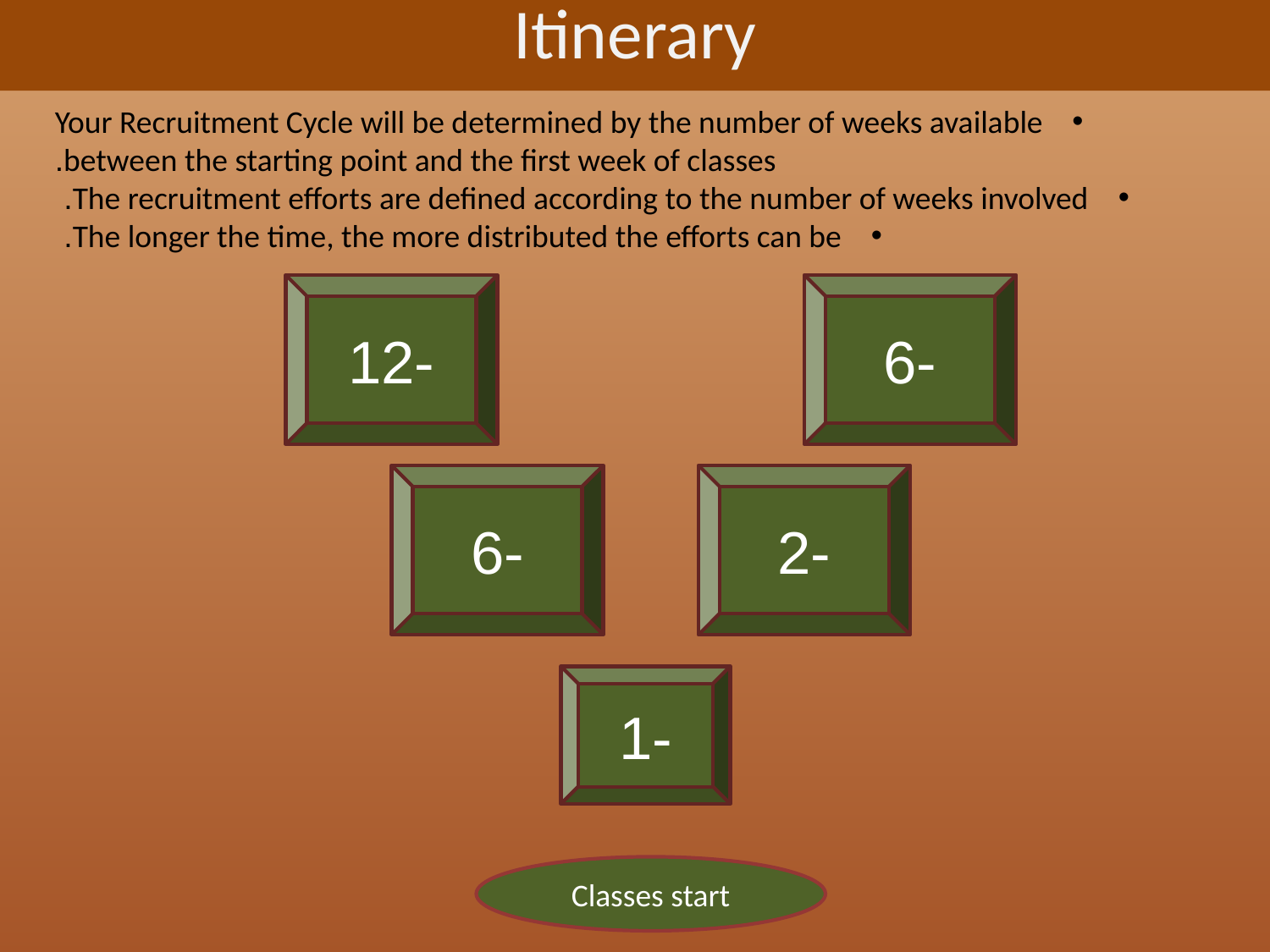

Itinerary
Your Recruitment Cycle will be determined by the number of weeks available between the starting point and the first week of classes.
The recruitment efforts are defined according to the number of weeks involved.
The longer the time, the more distributed the efforts can be.
-12
-6
-6
-2
-1
Classes start